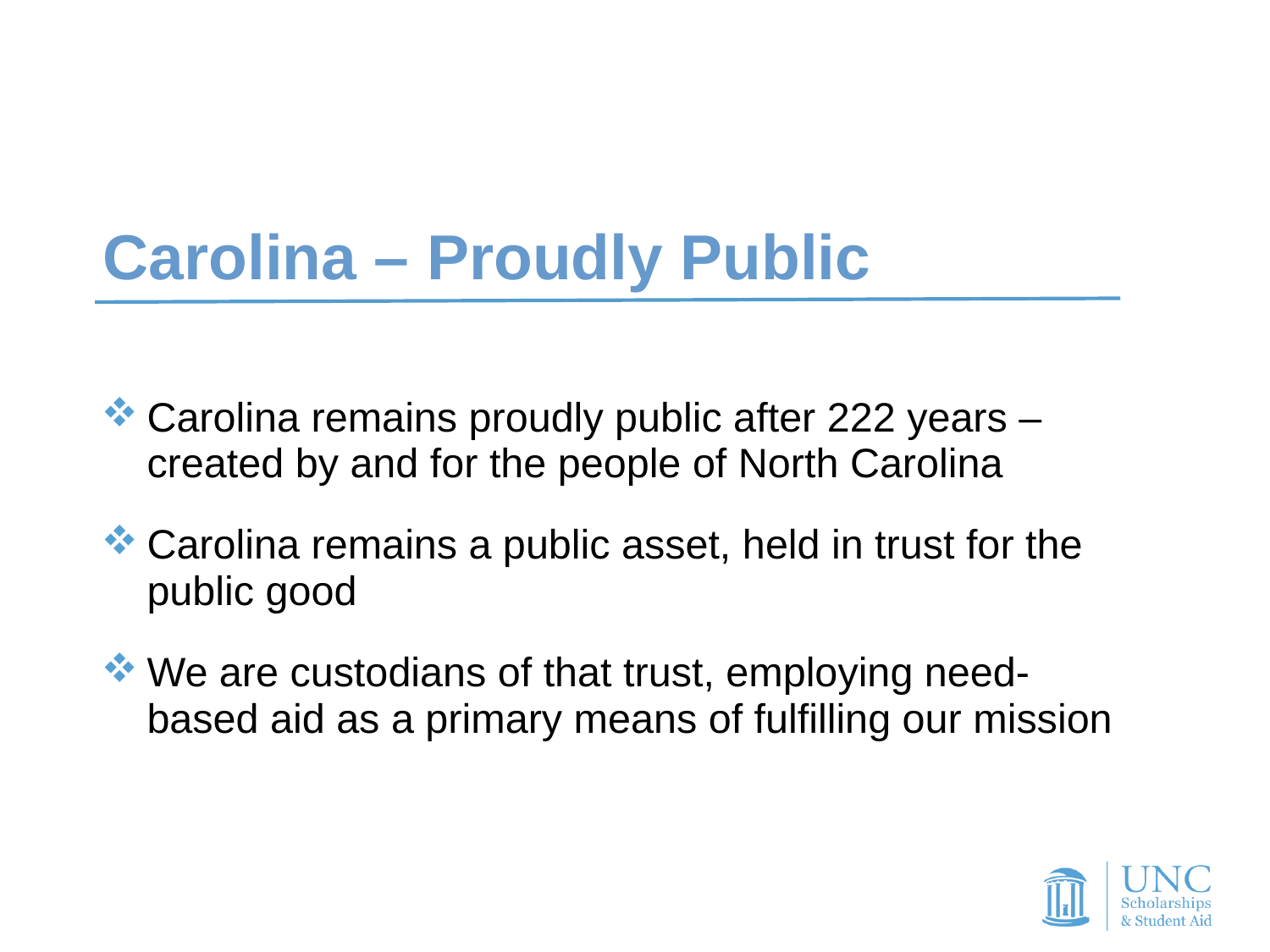

Carolina – Proudly Public

Carolina remains proudly public after 222 years – created by and for the people of North Carolina
Carolina remains a public asset, held in trust for the public good
We are custodians of that trust, employing need-based aid as a primary means of fulfilling our mission